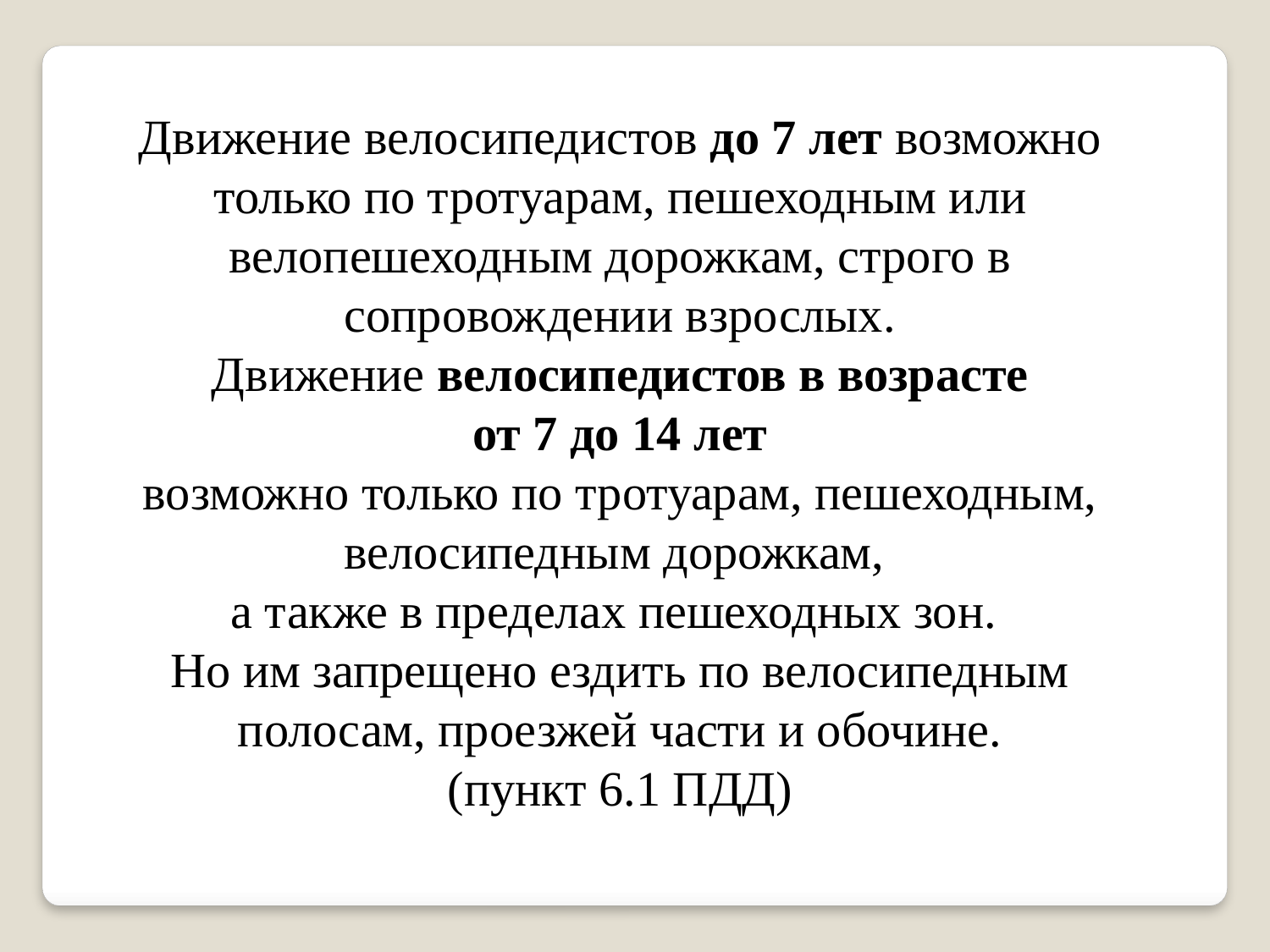

Движение велосипедистов до 7 лет возможно только по тротуарам, пешеходным или велопешеходным дорожкам, строго в сопровождении взрослых. Движение велосипедистов в возрасте
 от 7 до 14 лет
возможно только по тротуарам, пешеходным, велосипедным дорожкам,
а также в пределах пешеходных зон.
Но им запрещено ездить по велосипедным полосам, проезжей части и обочине.
(пункт 6.1 ПДД)